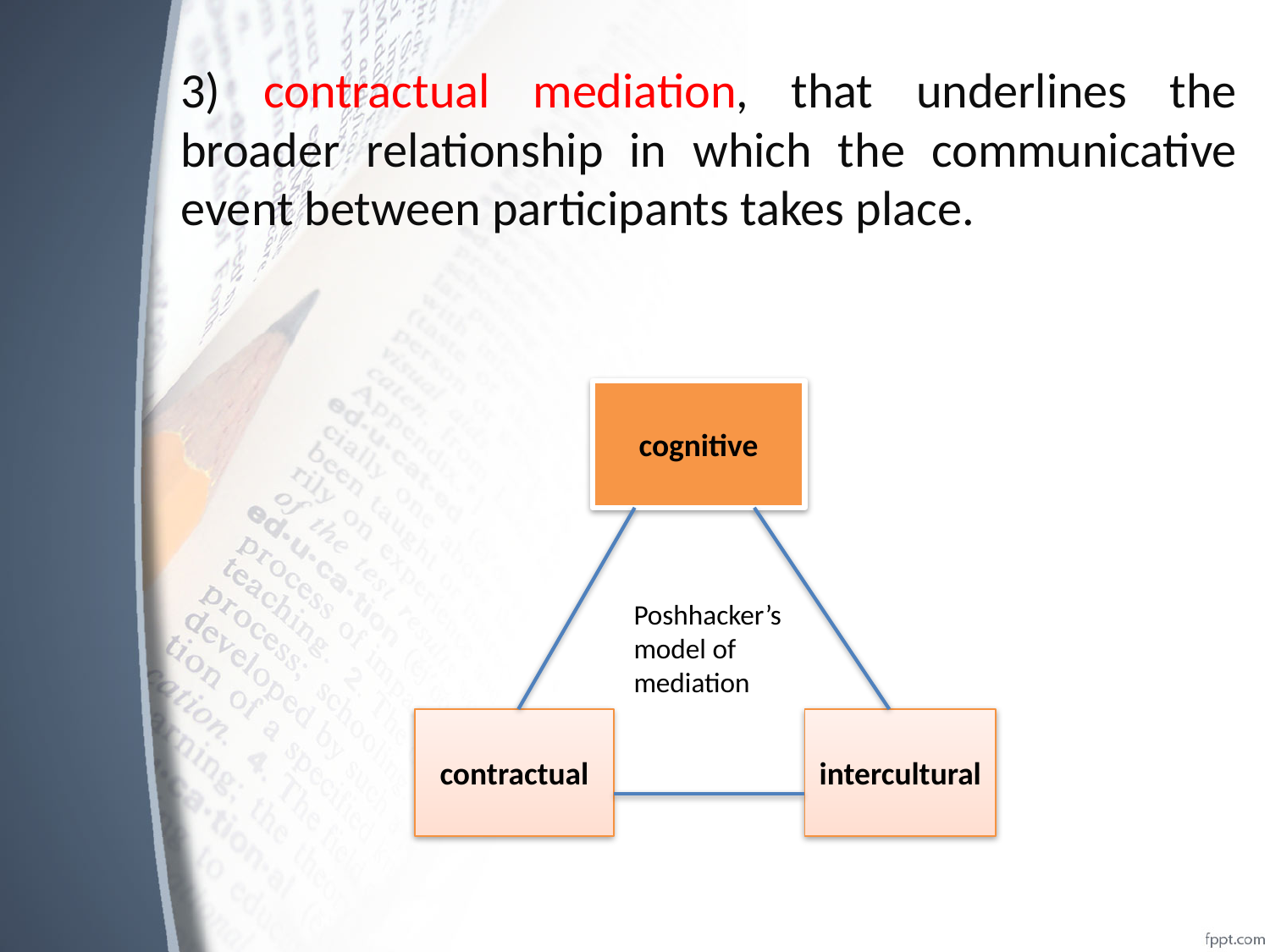

3) contractual mediation, that underlines the broader relationship in which the communicative event between participants takes place.
cognitive
# Poshhacker’s model of mediation
contractual
intercultural